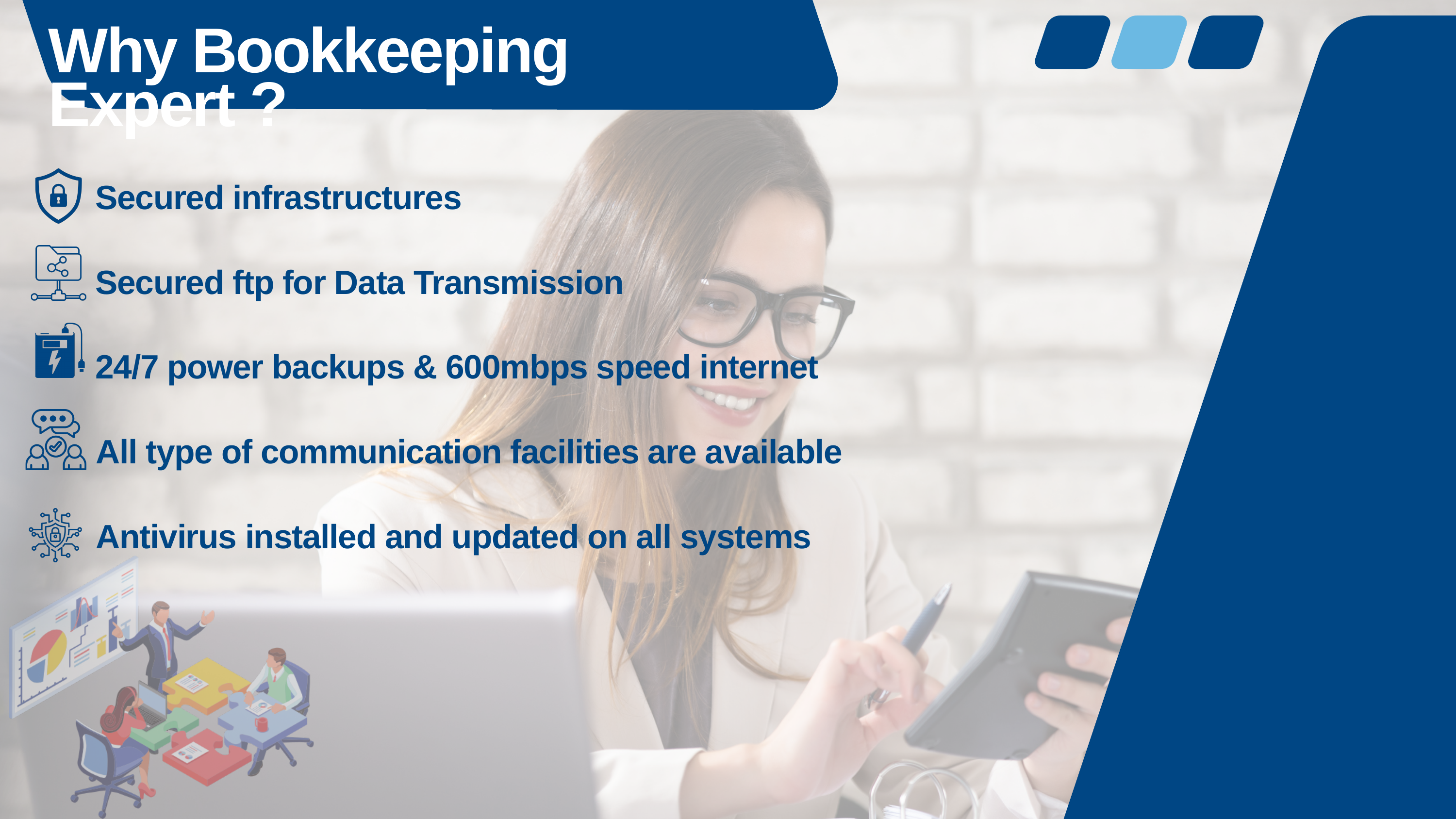

Why Bookkeeping Expert ?

Secured infrastructures

Secured ftp for Data Transmission

24/7 power backups & 600mbps speed internet

All type of communication facilities are available

Antivirus installed and updated on all systems